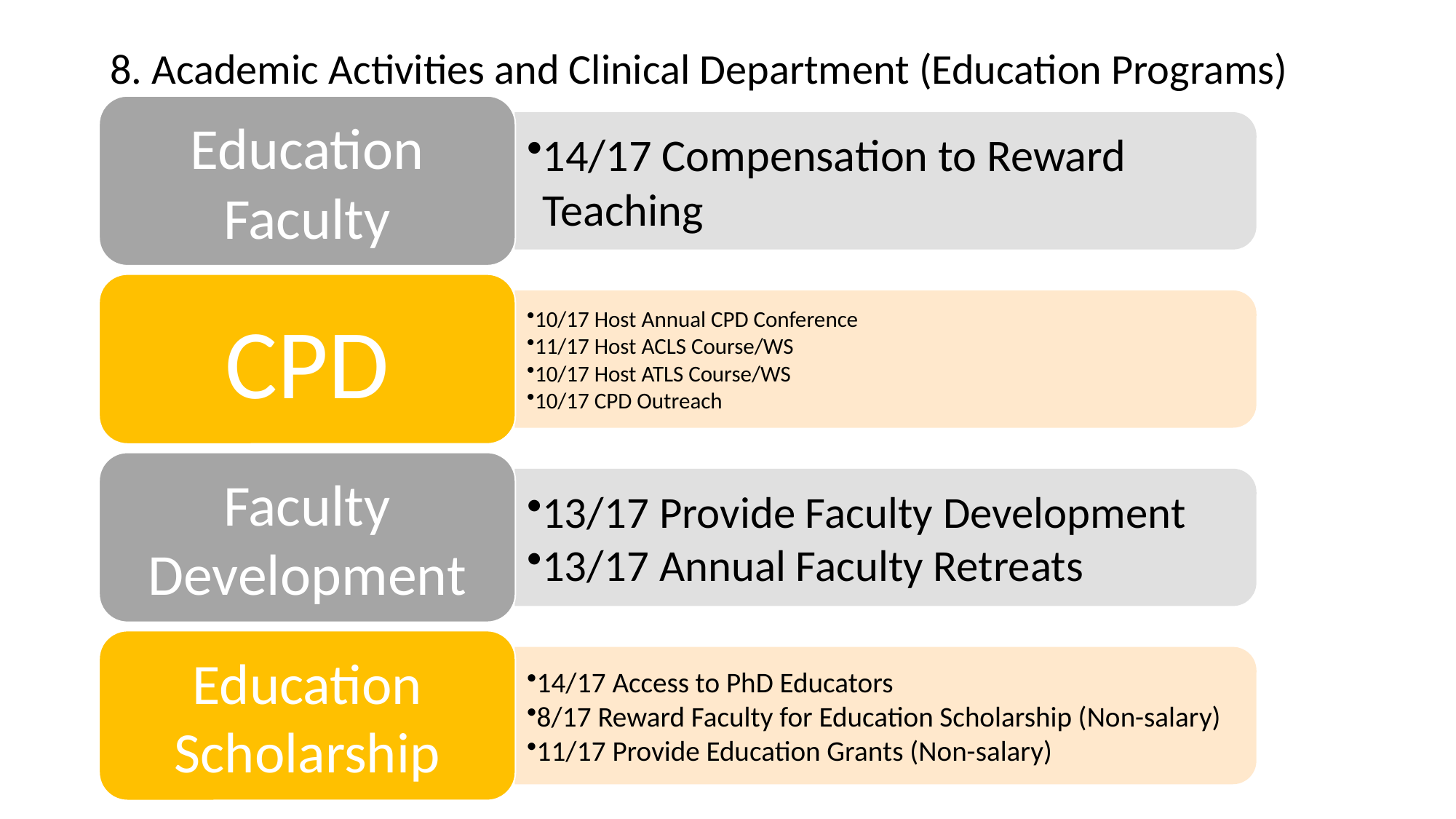

# 8. Academic Activities and Clinical Department (Education Programs)
Education Faculty
14/17 Compensation to Reward Teaching
CPD
10/17 Host Annual CPD Conference
11/17 Host ACLS Course/WS
Faculty Development
13/17 Provide Faculty Development
13/17 Annual Faculty Retreats
10/17 Host ATLS Course/WS
10/17 CPD Outreach
14/17 Access to PhD Educators
Education Scholarship
8/17 Reward Faculty for Education Scholarship (Non-salary)
11/17 Provide Education Grants (Non-salary)